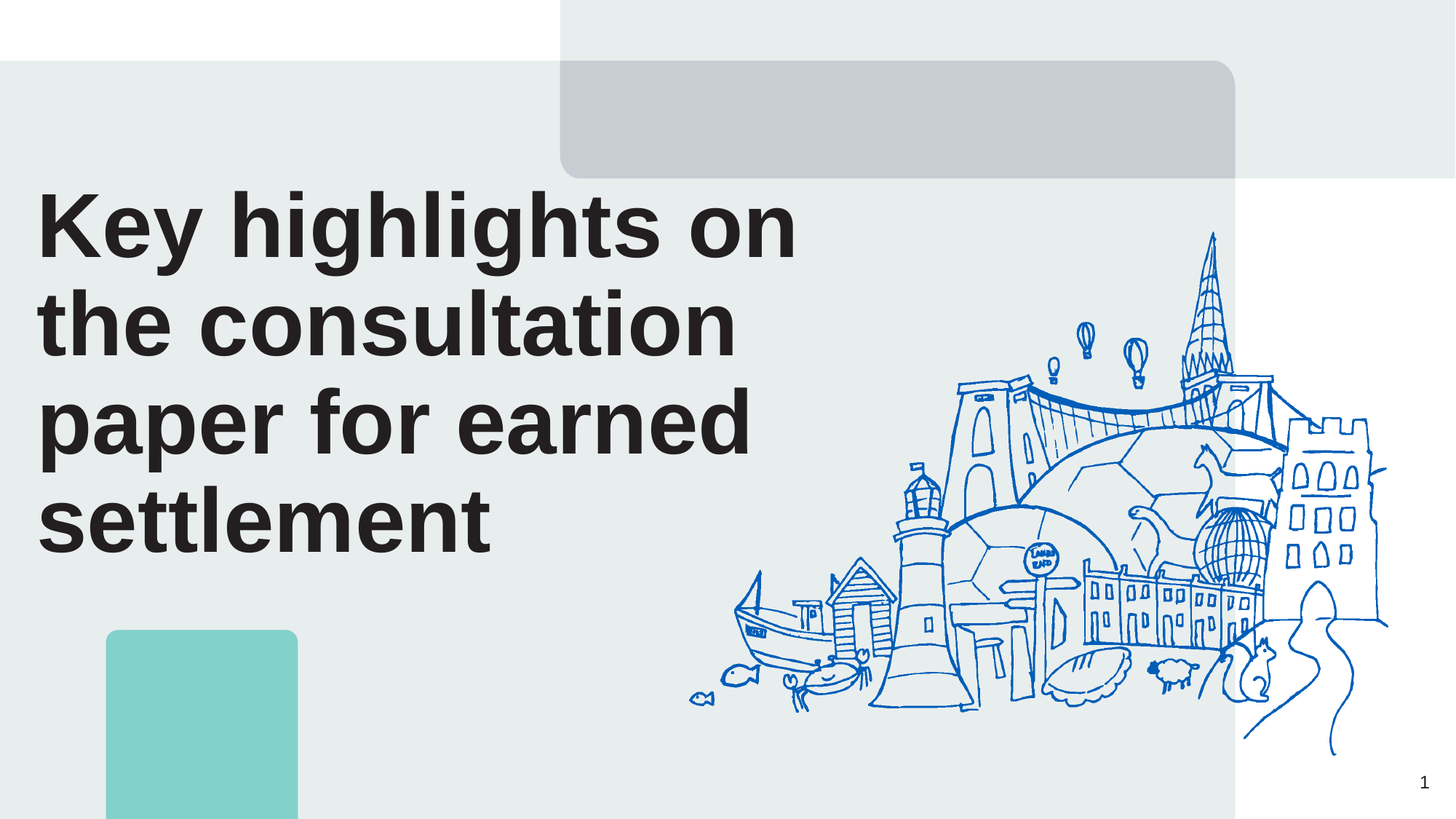

# Key highlights on the consultation paper for earned settlement